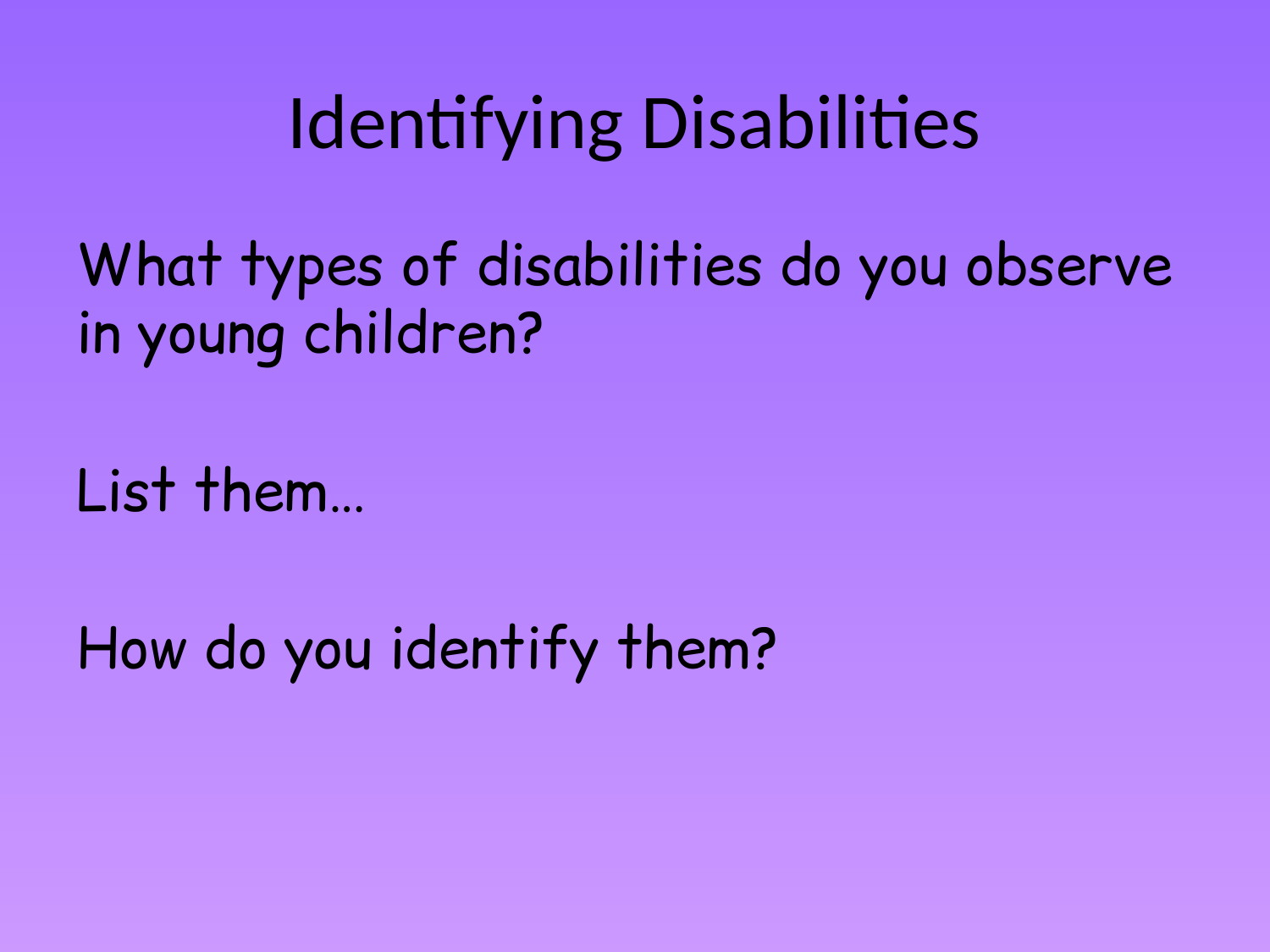

# Identifying Disabilities
What types of disabilities do you observe in young children?

List them…

How do you identify them?